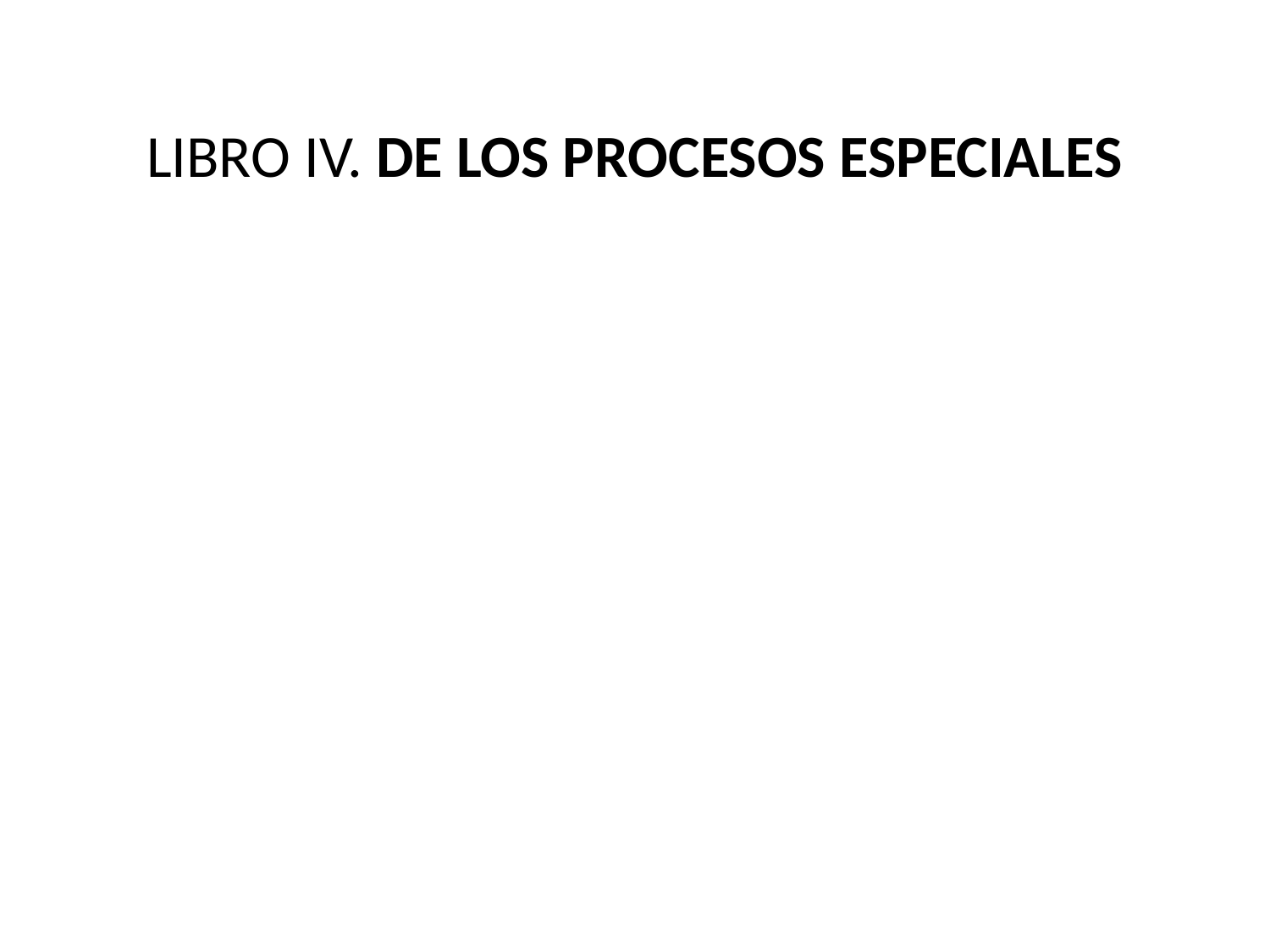

# LIBRO IV. DE LOS PROCESOS ESPECIALES